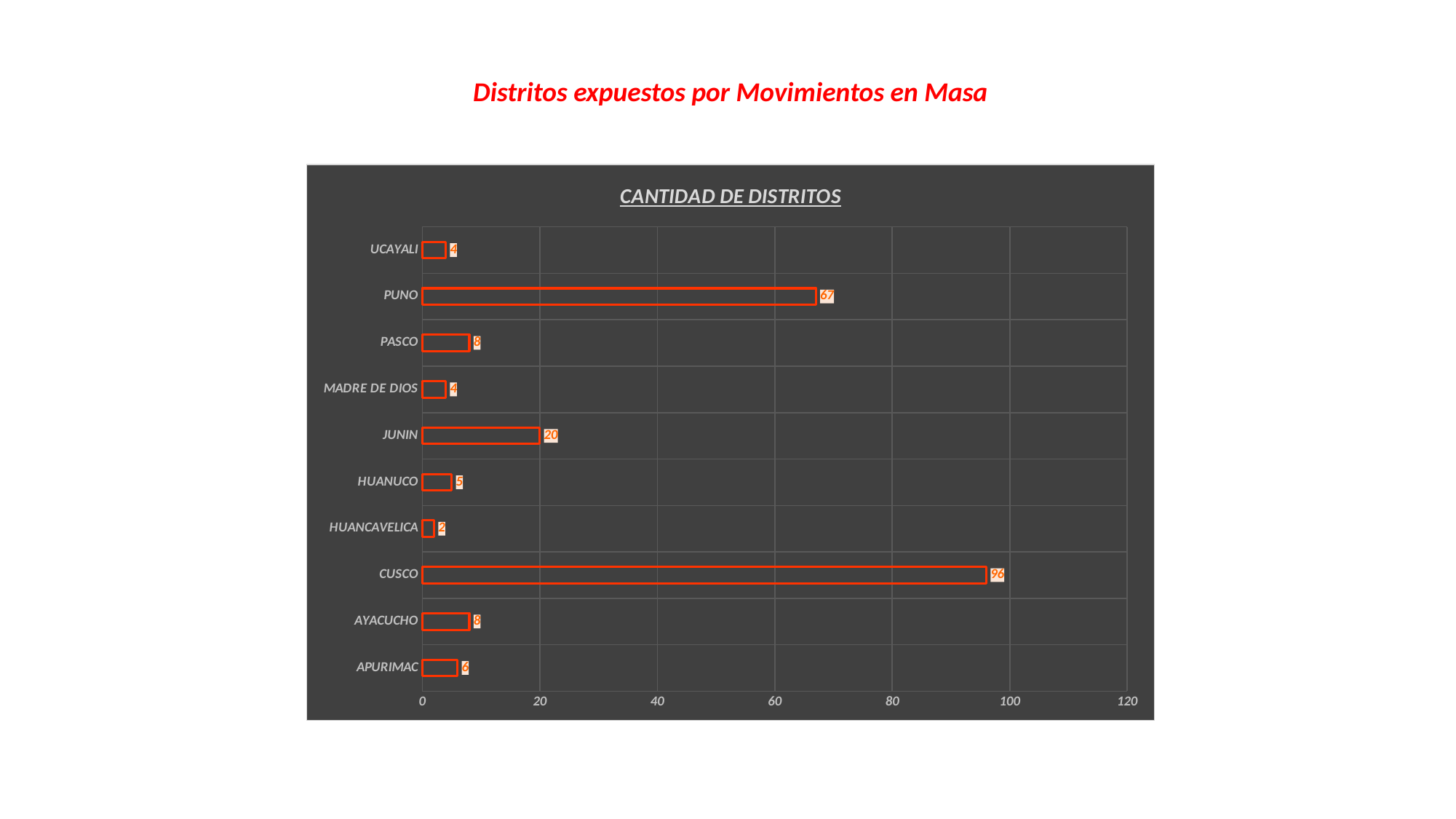

Distritos expuestos por Movimientos en Masa

### Chart: CANTIDAD DE DISTRITOS

| Category | CANTIDAD DE DISTRITOS |
|---|---|
| APURIMAC | 6.0 |
| AYACUCHO | 8.0 |
| CUSCO | 96.0 |
| HUANCAVELICA | 2.0 |
| HUANUCO | 5.0 |
| JUNIN | 20.0 |
| MADRE DE DIOS | 4.0 |
| PASCO | 8.0 |
| PUNO | 67.0 |
| UCAYALI | 4.0 |